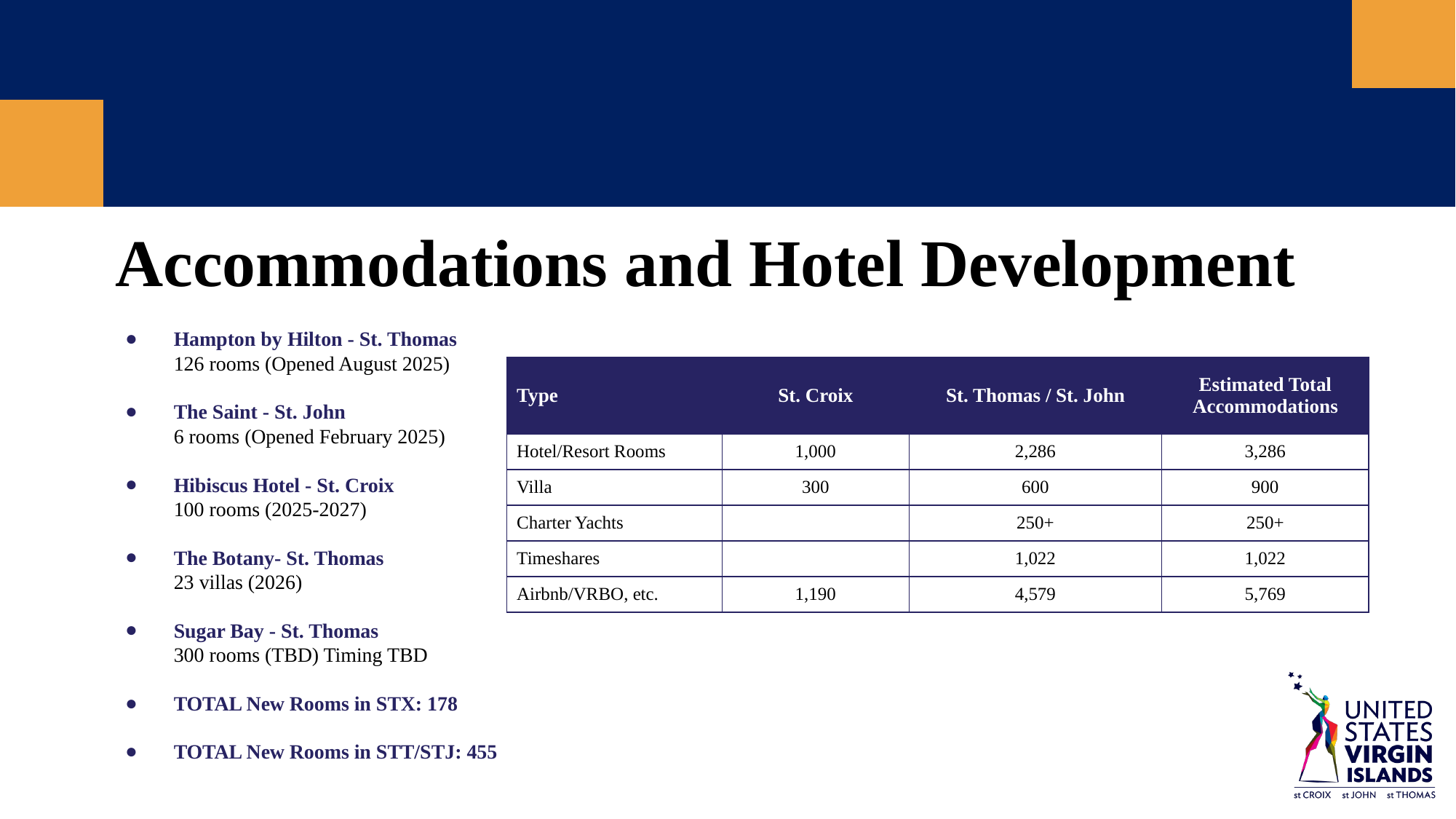

Accommodations and Hotel Development
Hampton by Hilton - St. Thomas​
126 rooms (Opened August 2025)​
The Saint - St. John​​
6 rooms (Opened February 2025)​

Hibiscus Hotel - St. Croix​
100 rooms (2025-2027)​

The Botany- St. Thomas
23 villas (2026)​

Sugar Bay - St. Thomas​
300 rooms (TBD) Timing TBD​

TOTAL New Rooms in STX: 178
TOTAL New Rooms in STT/STJ: 455​
| Type | St. Croix | St. Thomas / St. John | Estimated Total Accommodations |
| --- | --- | --- | --- |
| Hotel/Resort Rooms | 1,000 | 2,286 | 3,286 |
| Villa | 300 | 600 | 900 |
| Charter Yachts |  | 250+ | 250+ |
| Timeshares |  | 1,022 | 1,022 |
| Airbnb/VRBO, etc. | 1,190 | 4,579 | 5,769 |